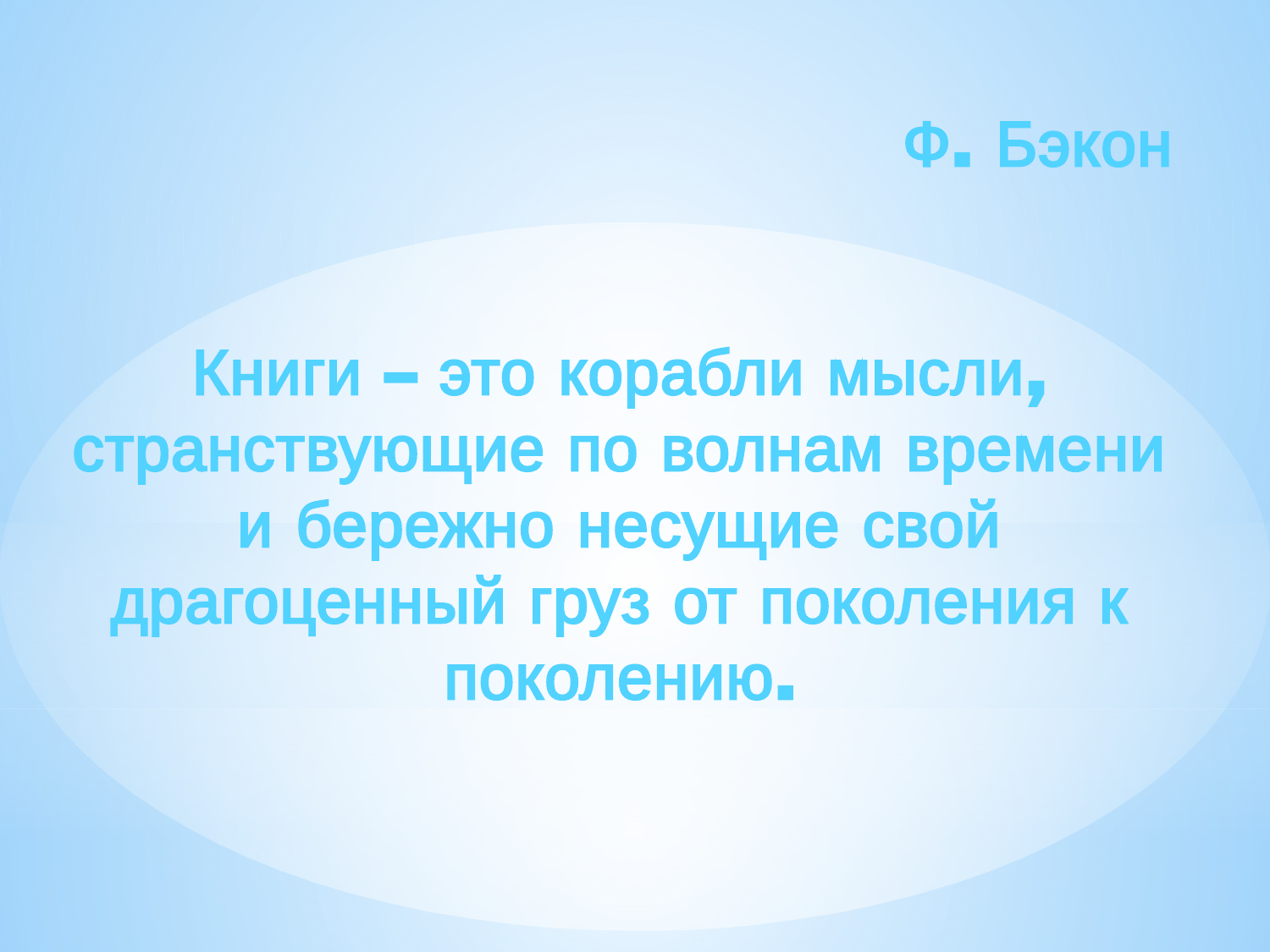

Ф. Бэкон

Книги – это корабли мысли, странствующие по волнам времени и бережно несущие свой драгоценный груз от поколения к поколению.